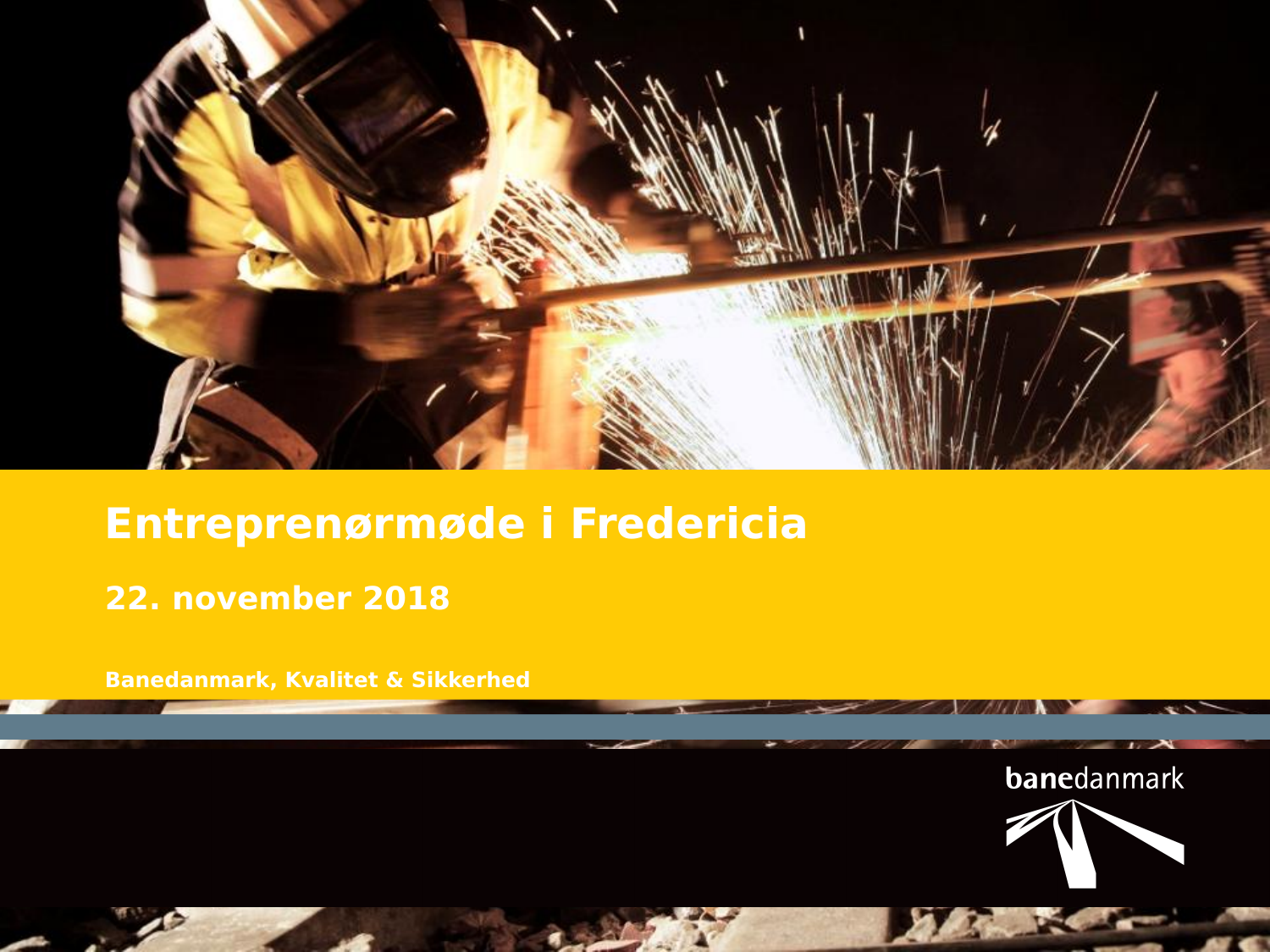

# Entreprenørmøde i Fredericia
22. november 2018
Banedanmark, Kvalitet & Sikkerhed